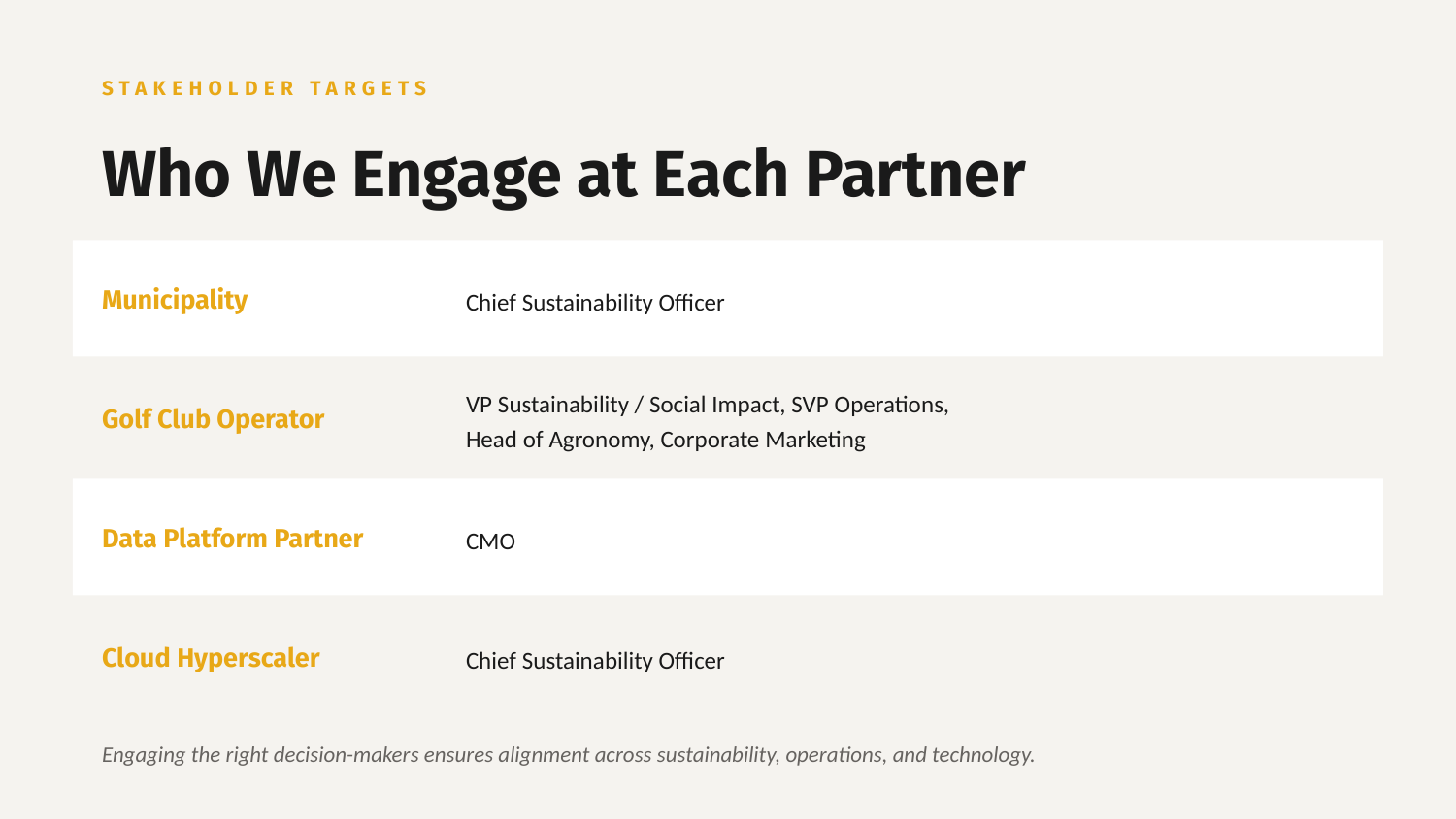

STAKEHOLDER TARGETS
Who We Engage at Each Partner

Municipality
Chief Sustainability Officer
Golf Club Operator
VP Sustainability / Social Impact, SVP Operations,
Head of Agronomy, Corporate Marketing

Data Platform Partner
CMO
Cloud Hyperscaler
Chief Sustainability Officer
Engaging the right decision-makers ensures alignment across sustainability, operations, and technology.